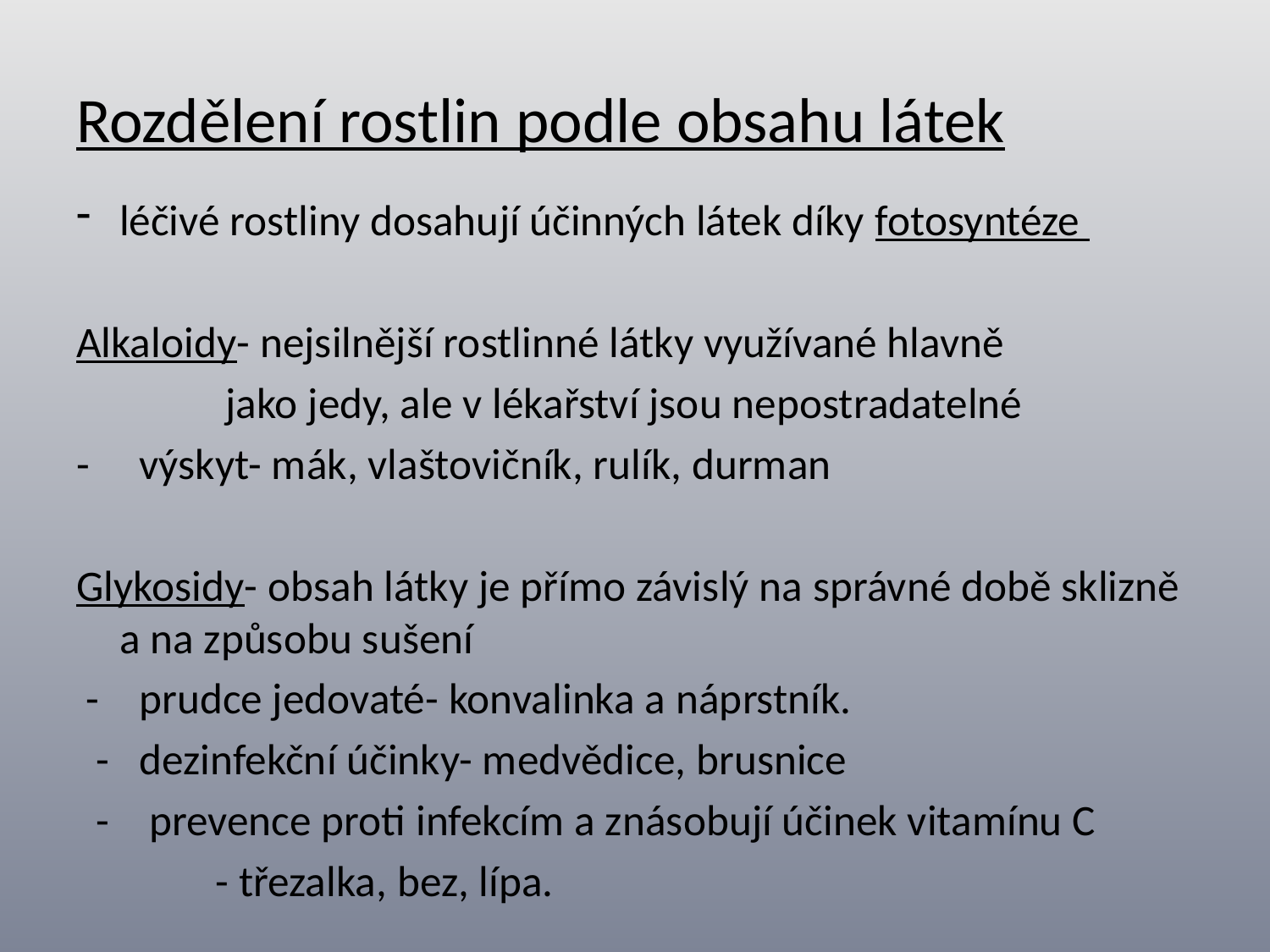

# Rozdělení rostlin podle obsahu látek
léčivé rostliny dosahují účinných látek díky fotosyntéze

Alkaloidy- nejsilnější rostlinné látky využívané hlavně
               jako jedy, ale v lékařství jsou nepostradatelné
-     výskyt- mák, vlaštovičník, rulík, durman

Glykosidy- obsah látky je přímo závislý na správné době sklizně a na způsobu sušení
 -    prudce jedovaté- konvalinka a náprstník.
  -   dezinfekční účinky- medvědice, brusnice
  -    prevence proti infekcím a znásobují účinek vitamínu C
              - třezalka, bez, lípa.